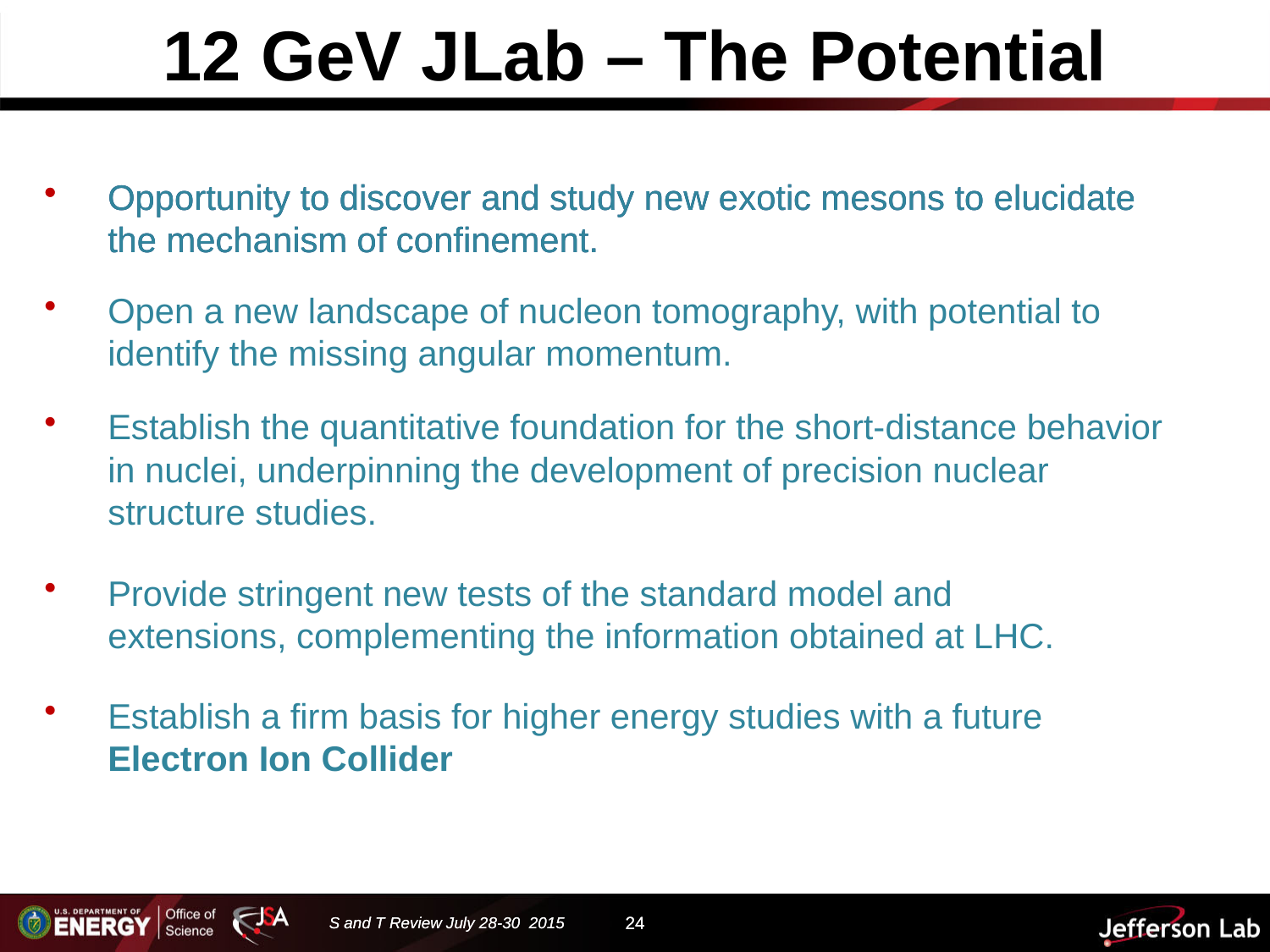

# 12 GeV JLab – The Potential
Opportunity to discover and study new exotic mesons to elucidate the mechanism of confinement.
Opportunity to discover and study new exotic mesons to elucidate the mechanism of confinement.
Open a new landscape of nucleon tomography, with potential to identify the missing angular momentum.
Establish the quantitative foundation for the short-distance behavior in nuclei, underpinning the development of precision nuclear structure studies.
Provide stringent new tests of the standard model and extensions, complementing the information obtained at LHC.
Establish a firm basis for higher energy studies with a future
	Electron Ion Collider